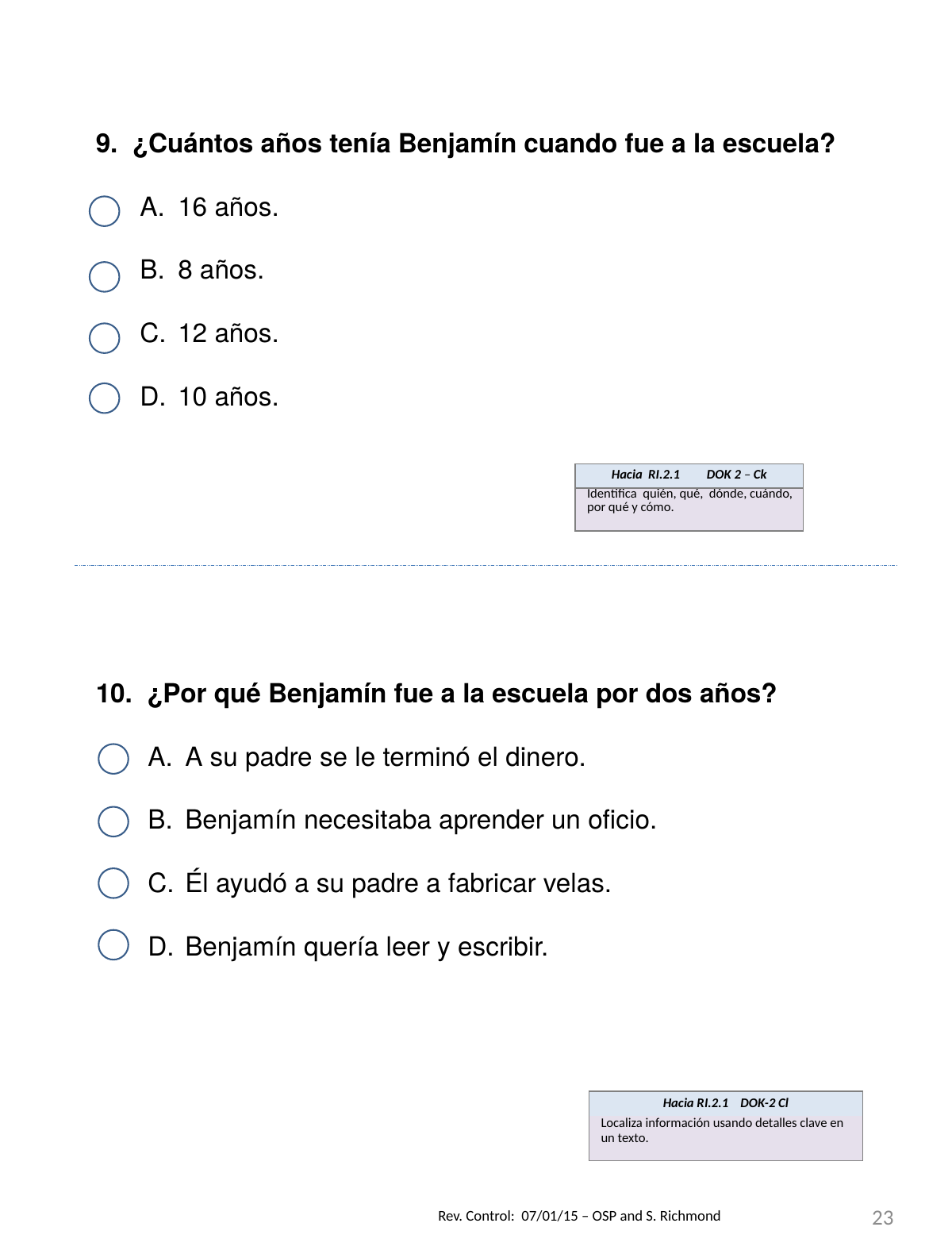

9.  ¿Cuántos años tenía Benjamín cuando fue a la escuela?

 16 años.

 8 años.

 12 años.

 10 años.

| Hacia RI.2.1 DOK 2 – Ck |
| --- |
| Identifica quién, qué, dónde, cuándo, por qué y cómo. |
10.  ¿Por qué Benjamín fue a la escuela por dos años?

A su padre se le terminó el dinero.

Benjamín necesitaba aprender un oficio.

Él ayudó a su padre a fabricar velas.

Benjamín quería leer y escribir.

| Hacia RI.2.1 DOK-2 Cl |
| --- |
| Localiza información usando detalles clave en un texto. |
23